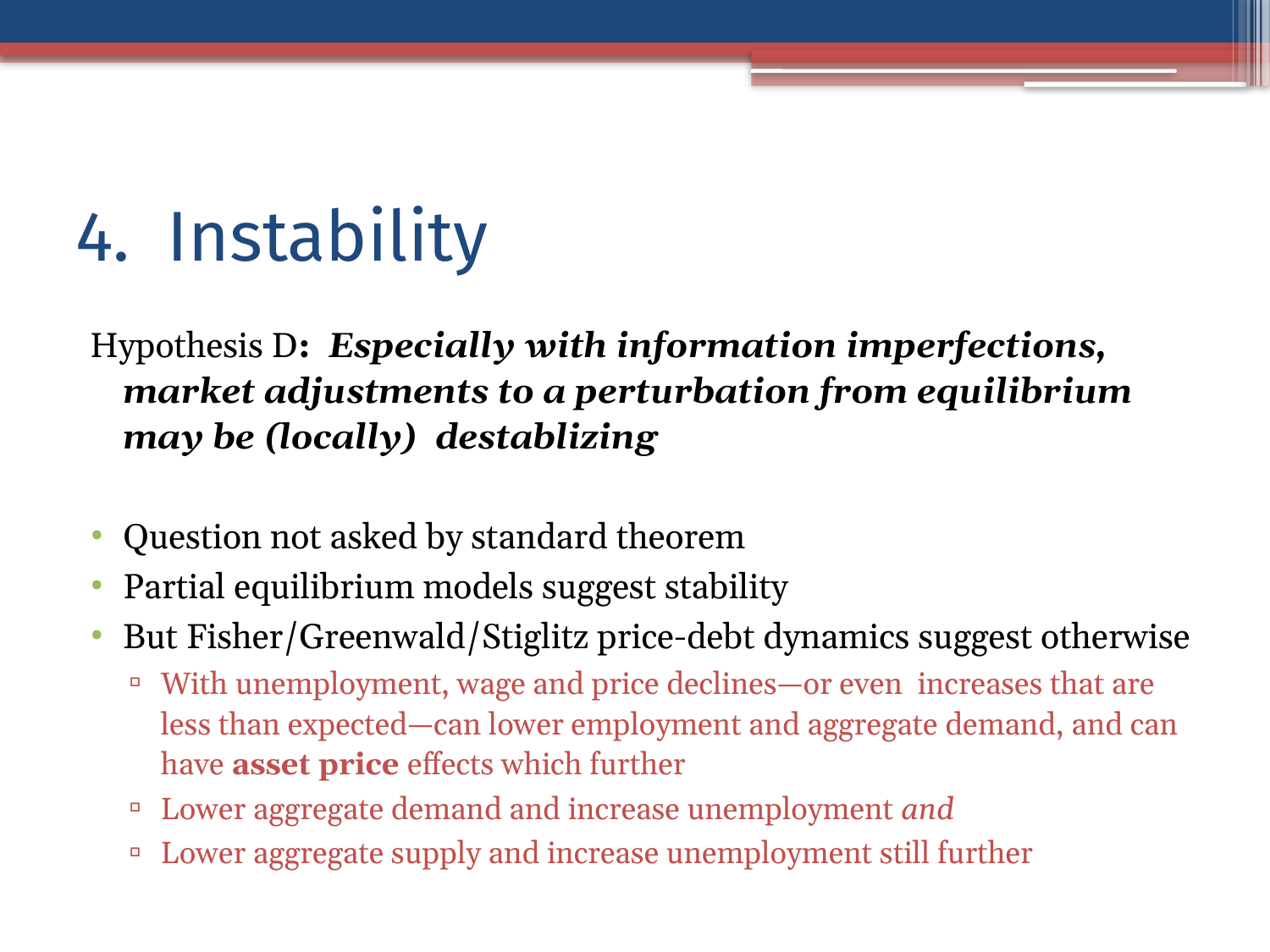

# 4.  Instability
Hypothesis D:  Especially with information imperfections, market adjustments to a perturbation from equilibrium may be (locally)  destablizing

Question not asked by standard theorem
Partial equilibrium models suggest stability
But Fisher/Greenwald/Stiglitz price-debt dynamics suggest otherwise
With unemployment, wage and price declines—or even  increases that are less than expected—can lower employment and aggregate demand, and can have asset price effects which further
Lower aggregate demand and increase unemployment and
Lower aggregate supply and increase unemployment still further